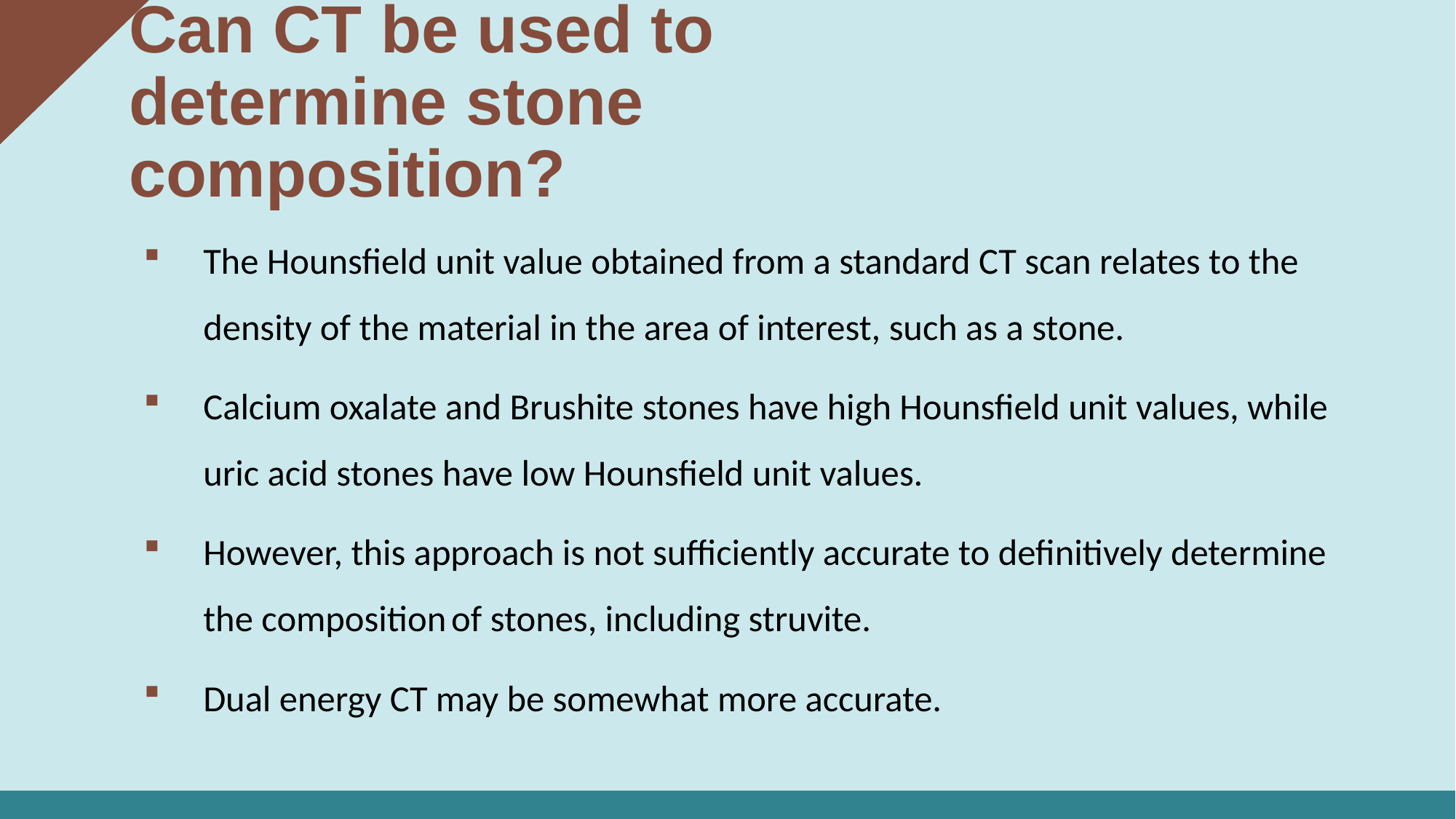

Can CT be used to determine stone composition?
The Hounsfield unit value obtained from a standard CT scan relates to the density of the material in the area of interest, such as a stone.
Calcium oxalate and Brushite stones have high Hounsfield unit values, while uric acid stones have low Hounsfield unit values.
However, this approach is not sufficiently accurate to definitively determine the composition of stones, including struvite.
Dual energy CT may be somewhat more accurate.